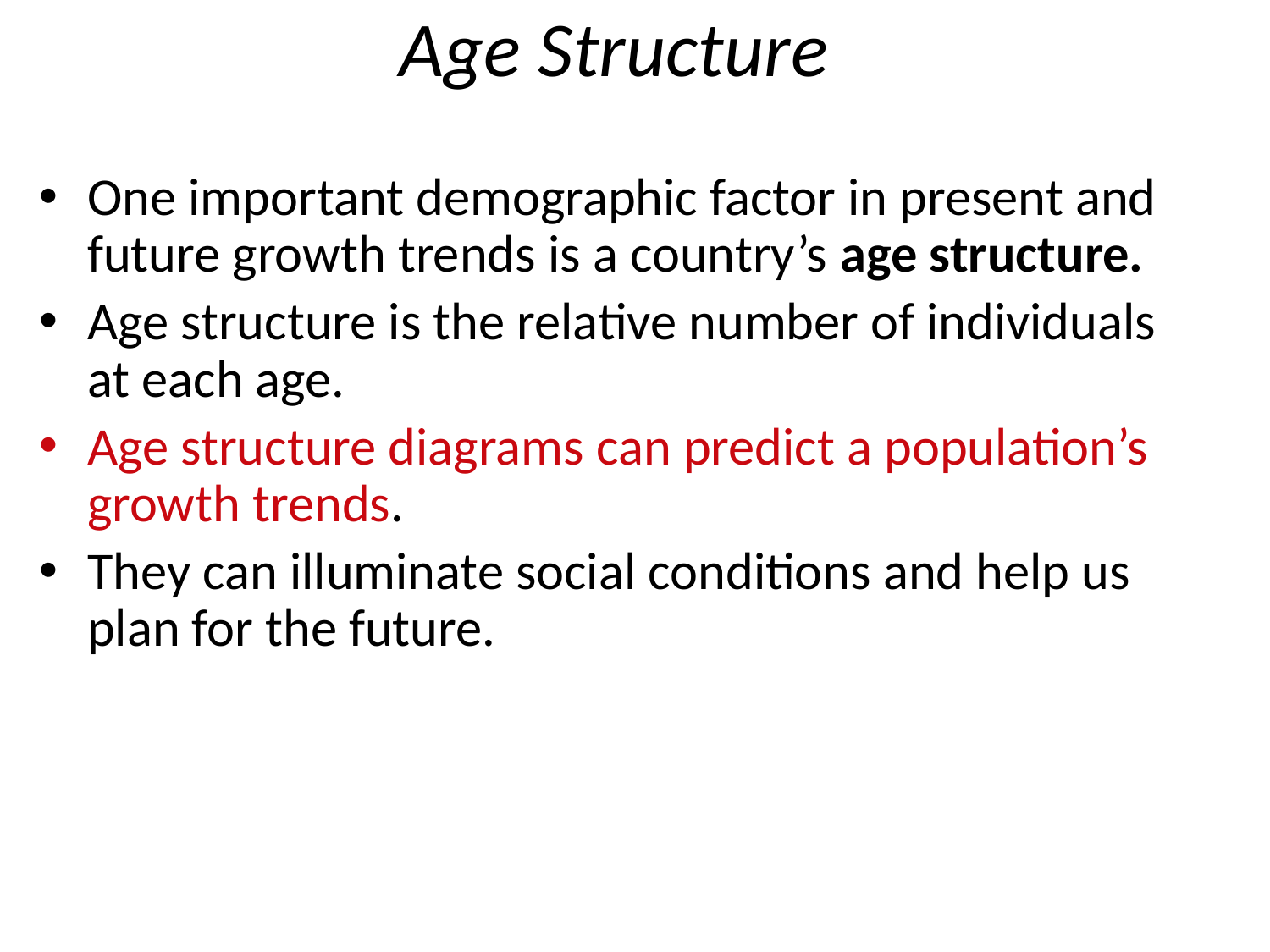

# Age Structure
One important demographic factor in present and future growth trends is a country’s age structure.
Age structure is the relative number of individuals at each age.
Age structure diagrams can predict a population’s growth trends.
They can illuminate social conditions and help us plan for the future.